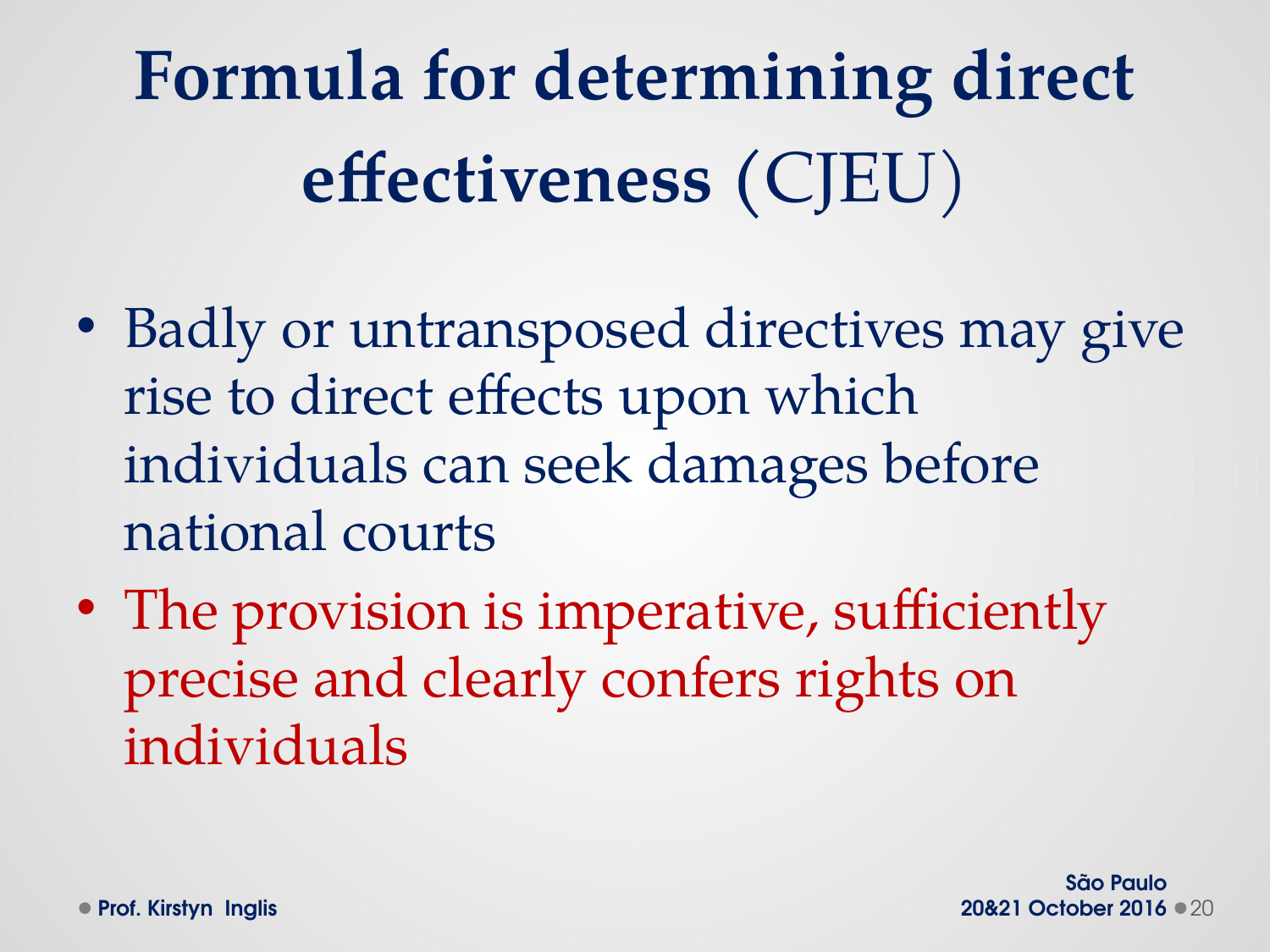

# Formula for determining direct effectiveness (CJEU)

Badly or untransposed directives may give rise to direct effects upon which individuals can seek damages before national courts
The provision is imperative, sufficiently precise and clearly confers rights on individuals
Prof. Kirstyn  Inglis
São Paulo
20&21 October 2016

20